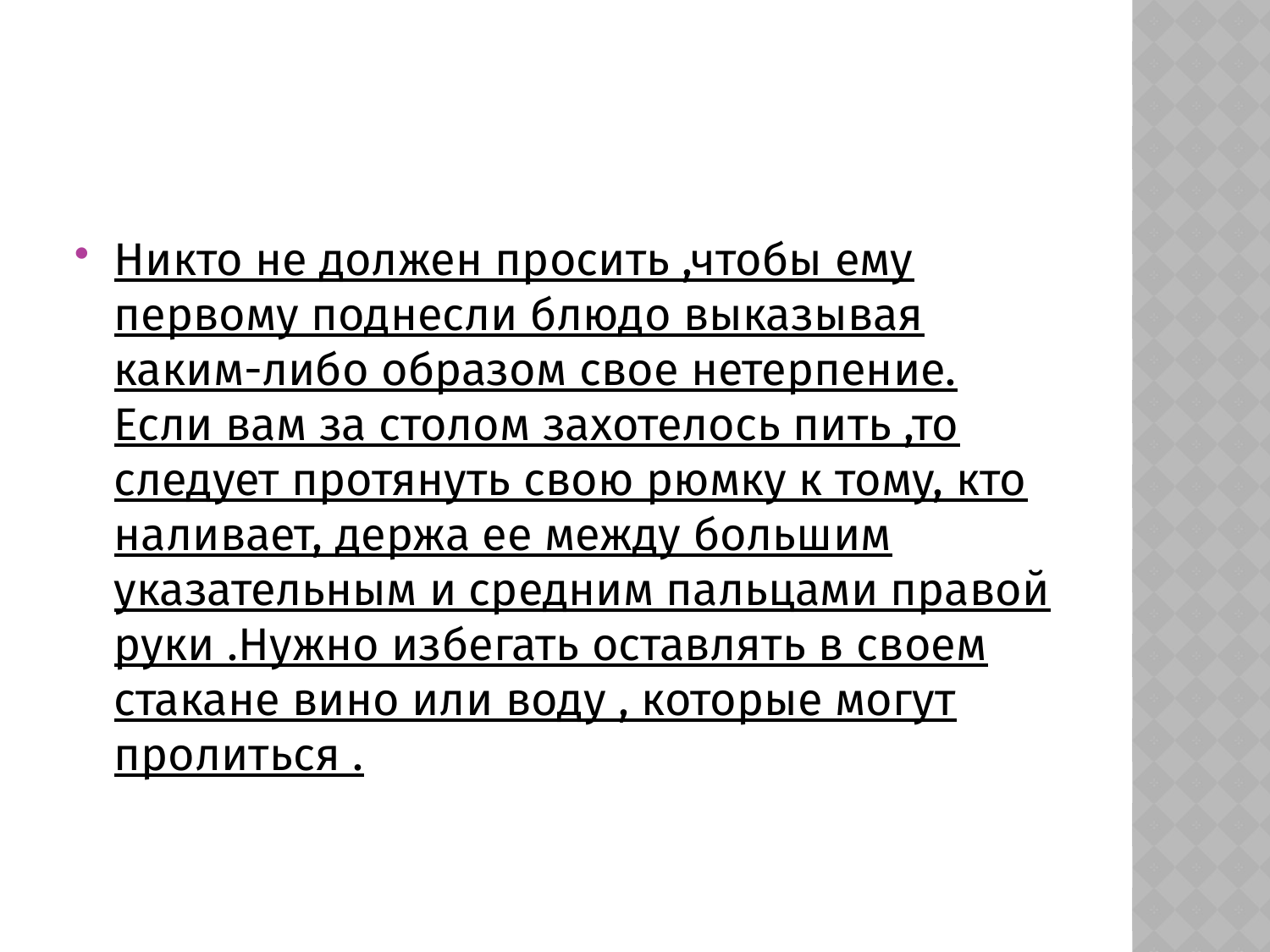

#
Никто не должен просить ,чтобы ему первому поднесли блюдо выказывая каким-либо образом свое нетерпение. Если вам за столом захотелось пить ,то следует протянуть свою рюмку к тому, кто наливает, держа ее между большим указательным и средним пальцами правой руки .Нужно избегать оставлять в своем стакане вино или воду , которые могут пролиться .